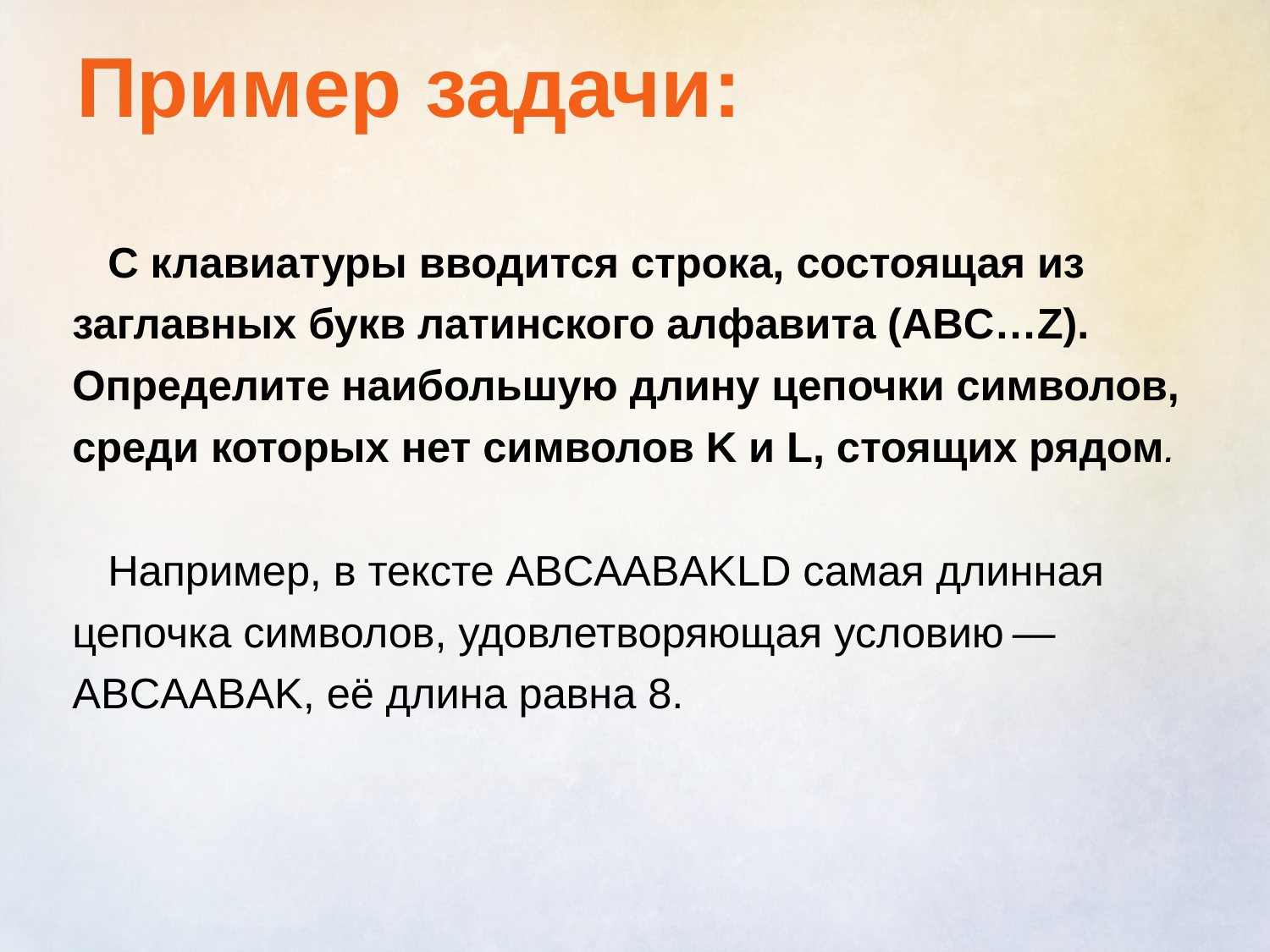

# Пример задачи:
С клавиатуры вводится строка, состоящая из  заглавных букв латинского алфавита (ABC…Z). Определите наибольшую длину цепочки символов, среди которых нет символов K и L, стоящих рядом.

Например, в тексте ABCAABAKLD самая длинная цепочка символов, удовлетворяющая условию — ABCAABAK, её длина равна 8.